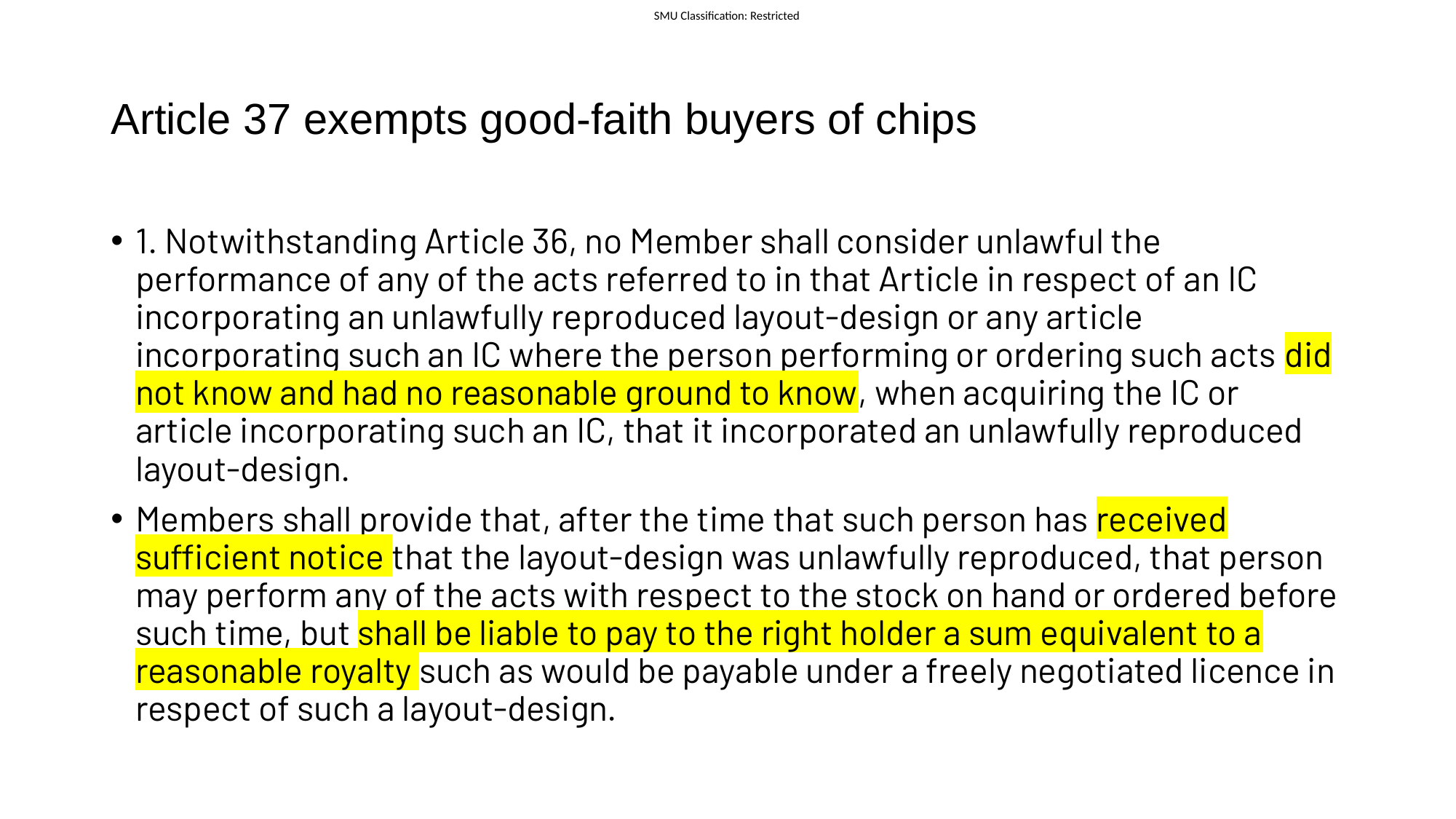

# Article 37 exempts good-faith buyers of chips
1. Notwithstanding Article 36, no Member shall consider unlawful the performance of any of the acts referred to in that Article in respect of an IC incorporating an unlawfully reproduced layout-design or any article incorporating such an IC where the person performing or ordering such acts did not know and had no reasonable ground to know, when acquiring the IC or article incorporating such an IC, that it incorporated an unlawfully reproduced layout-design.
Members shall provide that, after the time that such person has received sufficient notice that the layout-design was unlawfully reproduced, that person may perform any of the acts with respect to the stock on hand or ordered before such time, but shall be liable to pay to the right holder a sum equivalent to a reasonable royalty such as would be payable under a freely negotiated licence in respect of such a layout-design.